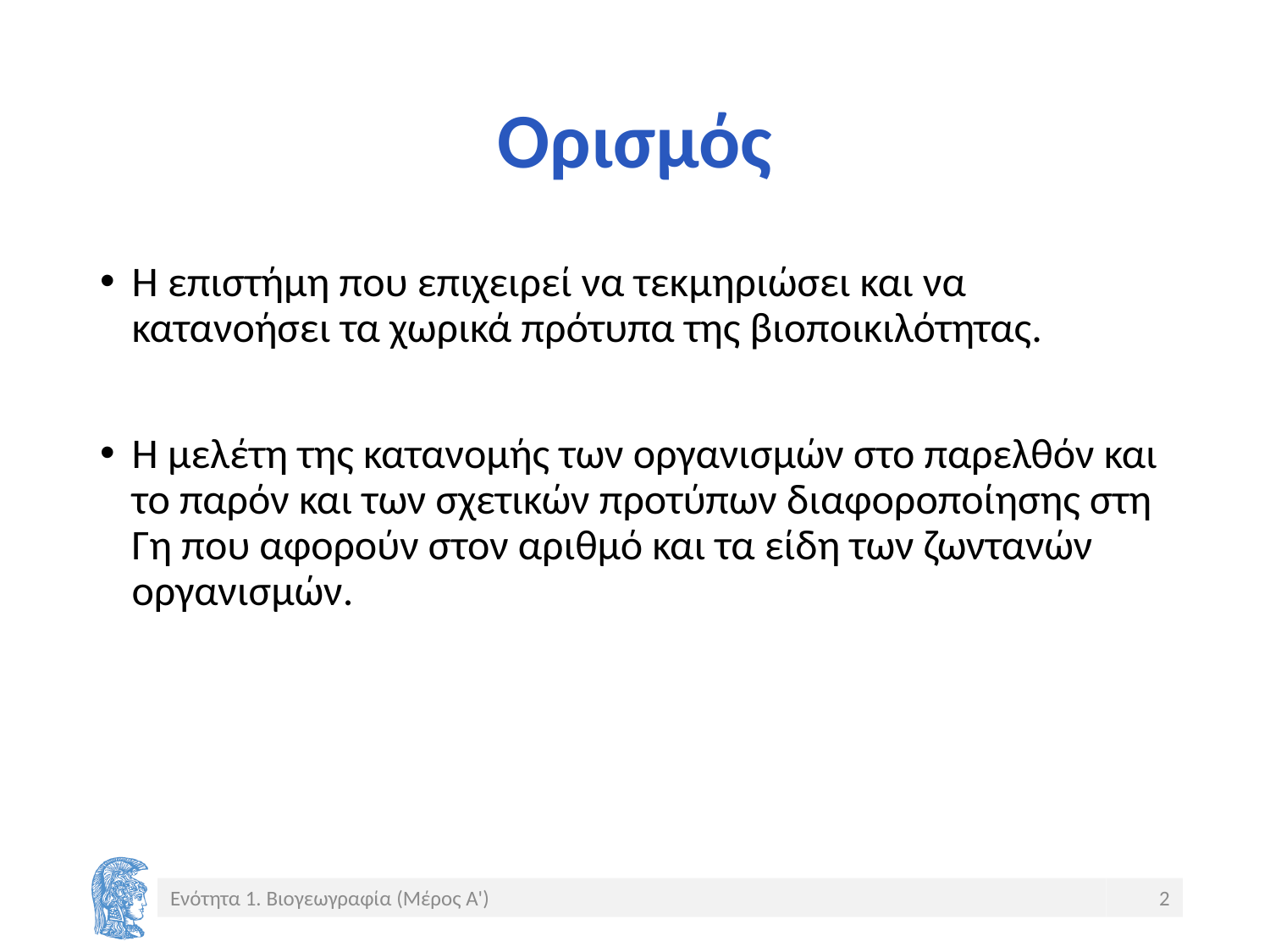

# Ορισμός
Η επιστήμη που επιχειρεί να τεκμηριώσει και να κατανοήσει τα χωρικά πρότυπα της βιοποικιλότητας.

Η μελέτη της κατανομής των οργανισμών στο παρελθόν και το παρόν και των σχετικών προτύπων διαφοροποίησης στη Γη που αφορούν στον αριθμό και τα είδη των ζωντανών οργανισμών.

Ενότητα 1. Βιογεωγραφία (Μέρος Α')
2